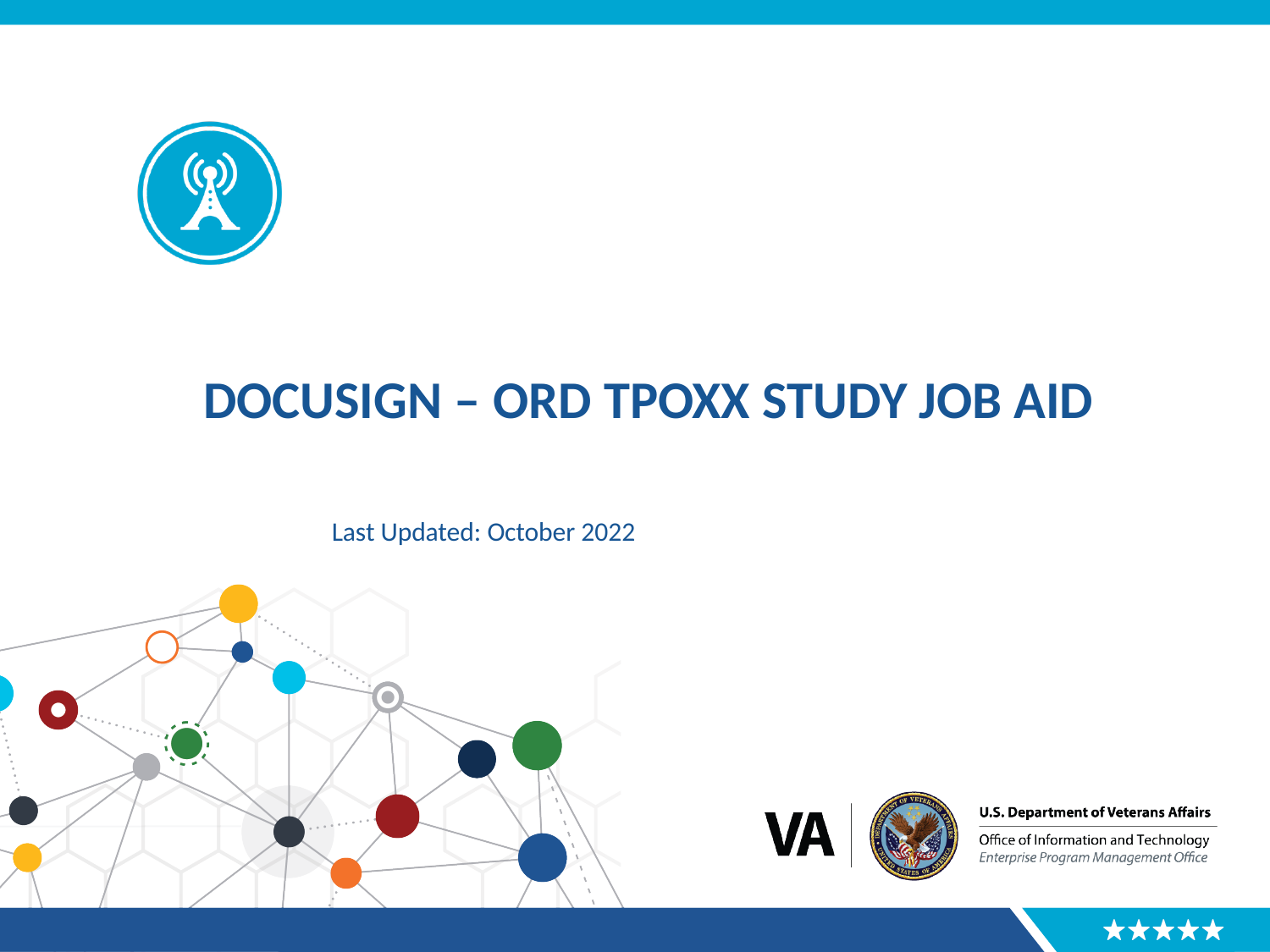

# DocuSign – ORD TPOXX Study Job aid
Last Updated: October 2022